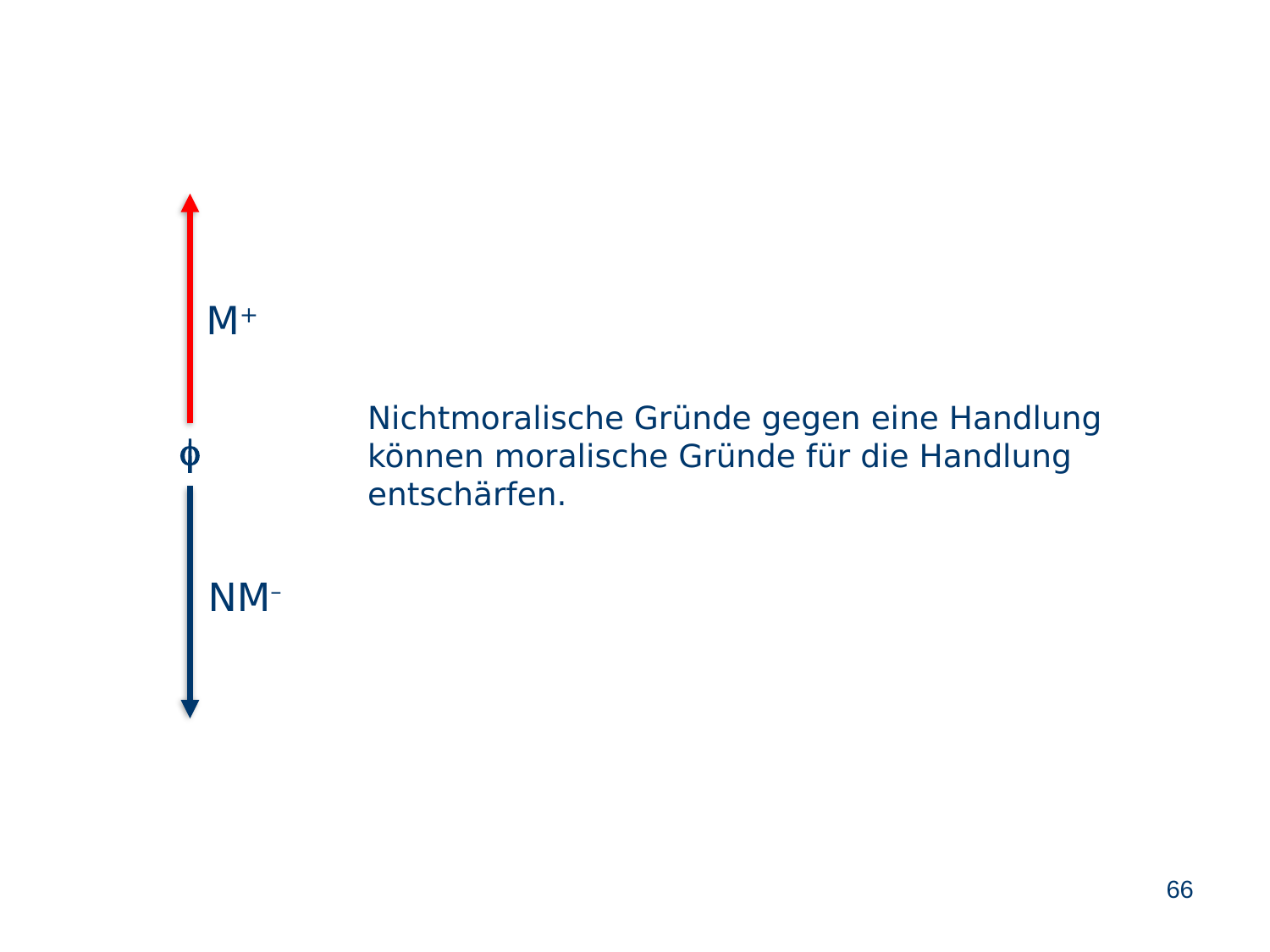

M+
Nichtmoralische Gründe gegen eine Handlung können moralische Gründe für die Handlung entschärfen.
φ

NM–
66